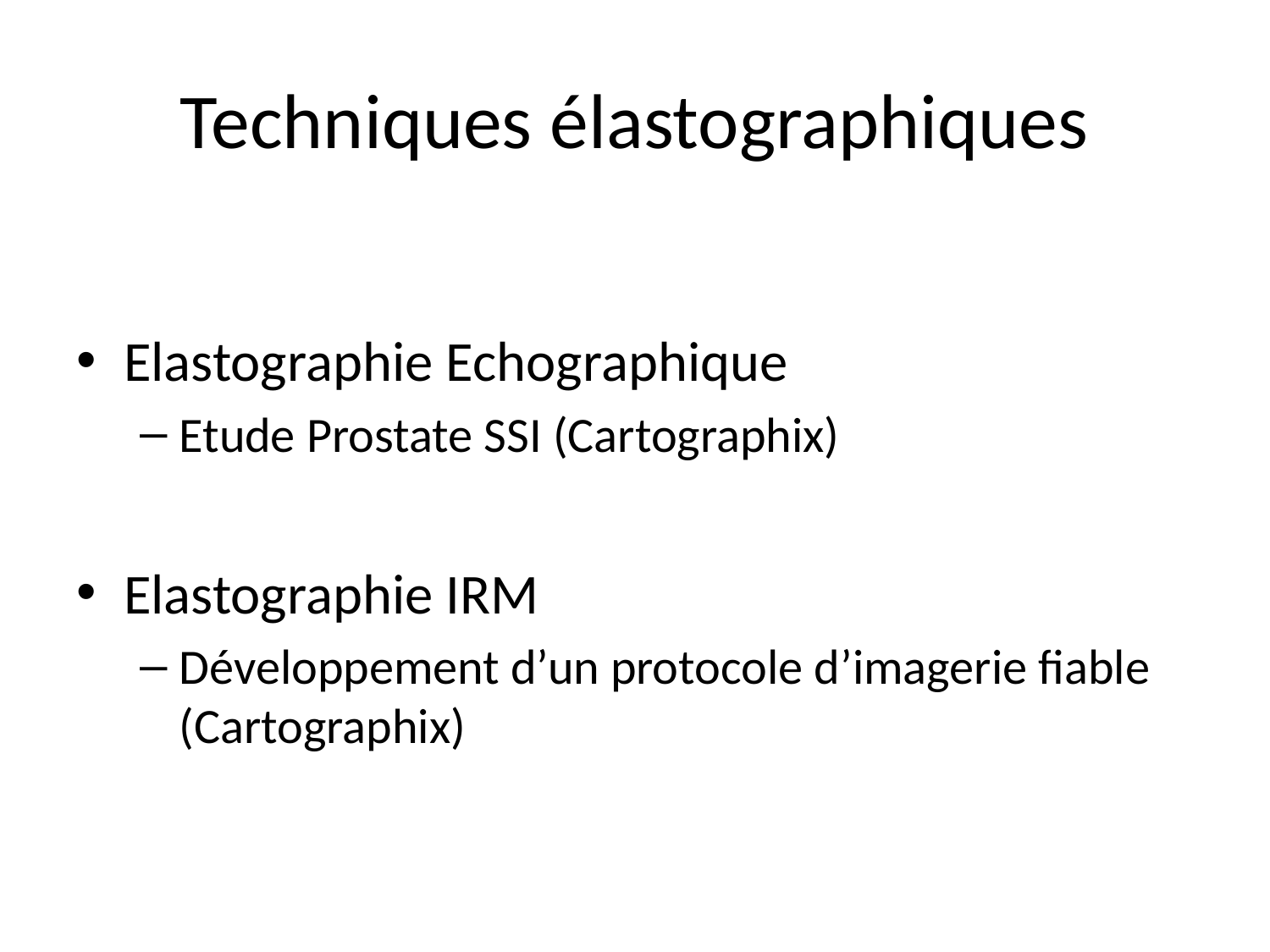

# Techniques élastographiques
Elastographie Echographique
Etude Prostate SSI (Cartographix)

Elastographie IRM
Développement d’un protocole d’imagerie fiable (Cartographix)